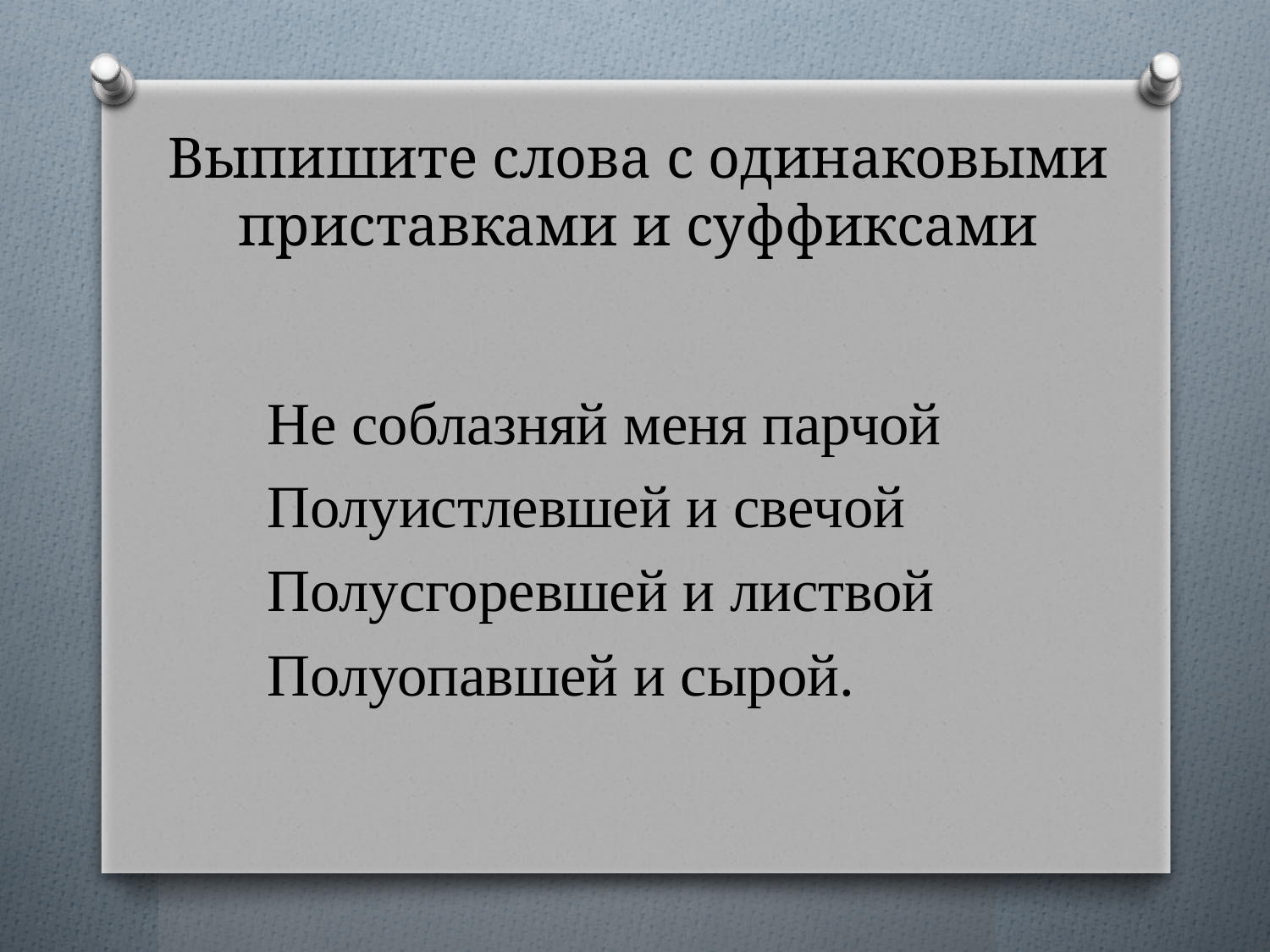

# Выпишите слова с одинаковыми приставками и суффиксами

Не соблазняй меня парчой
Полуистлевшей и свечой
Полусгоревшей и листвой
Полуопавшей и сырой.